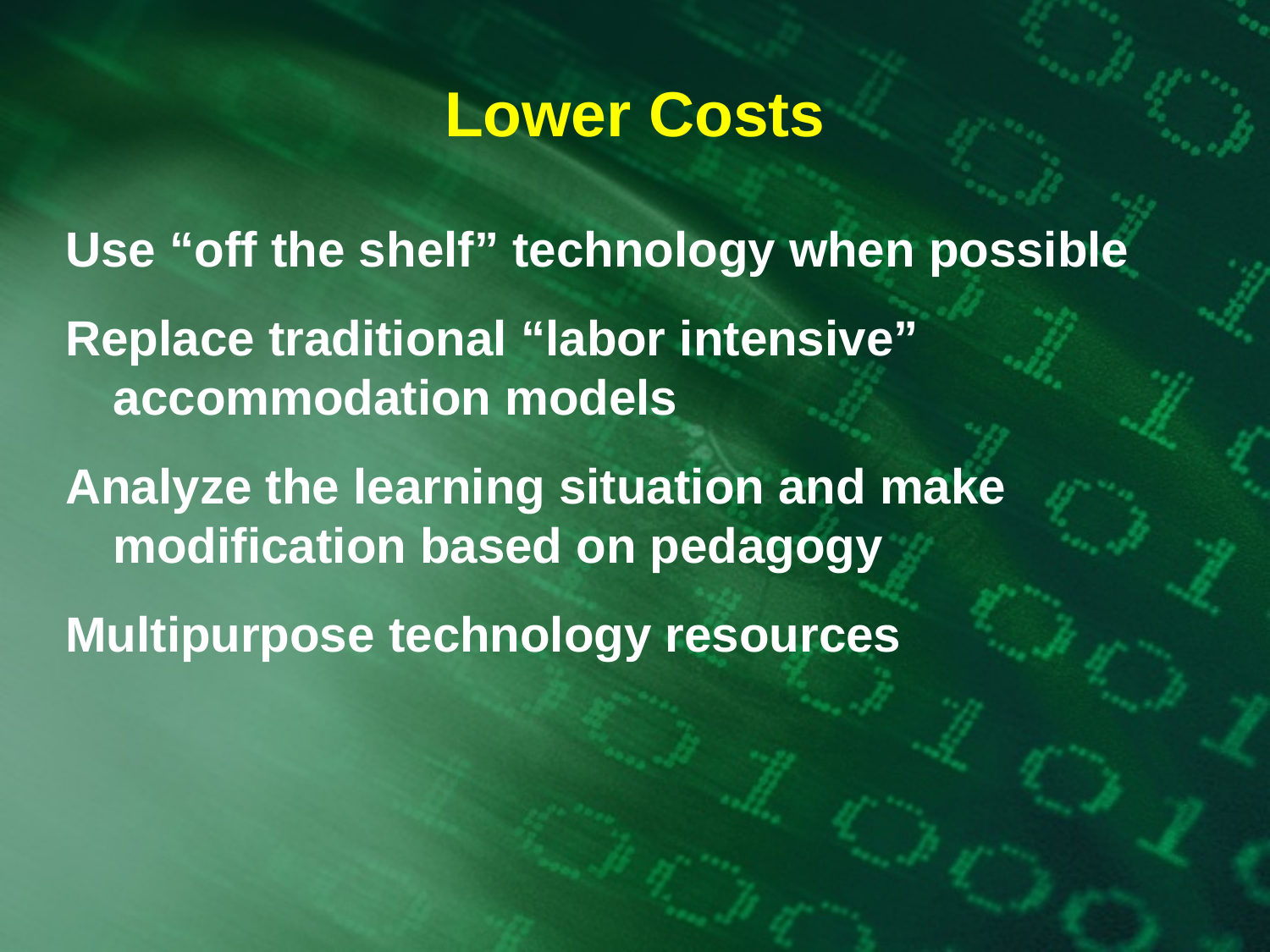

# Lower Costs
Use “off the shelf” technology when possible

Replace traditional “labor intensive” accommodation models

Analyze the learning situation and make modification based on pedagogy

Multipurpose technology resources